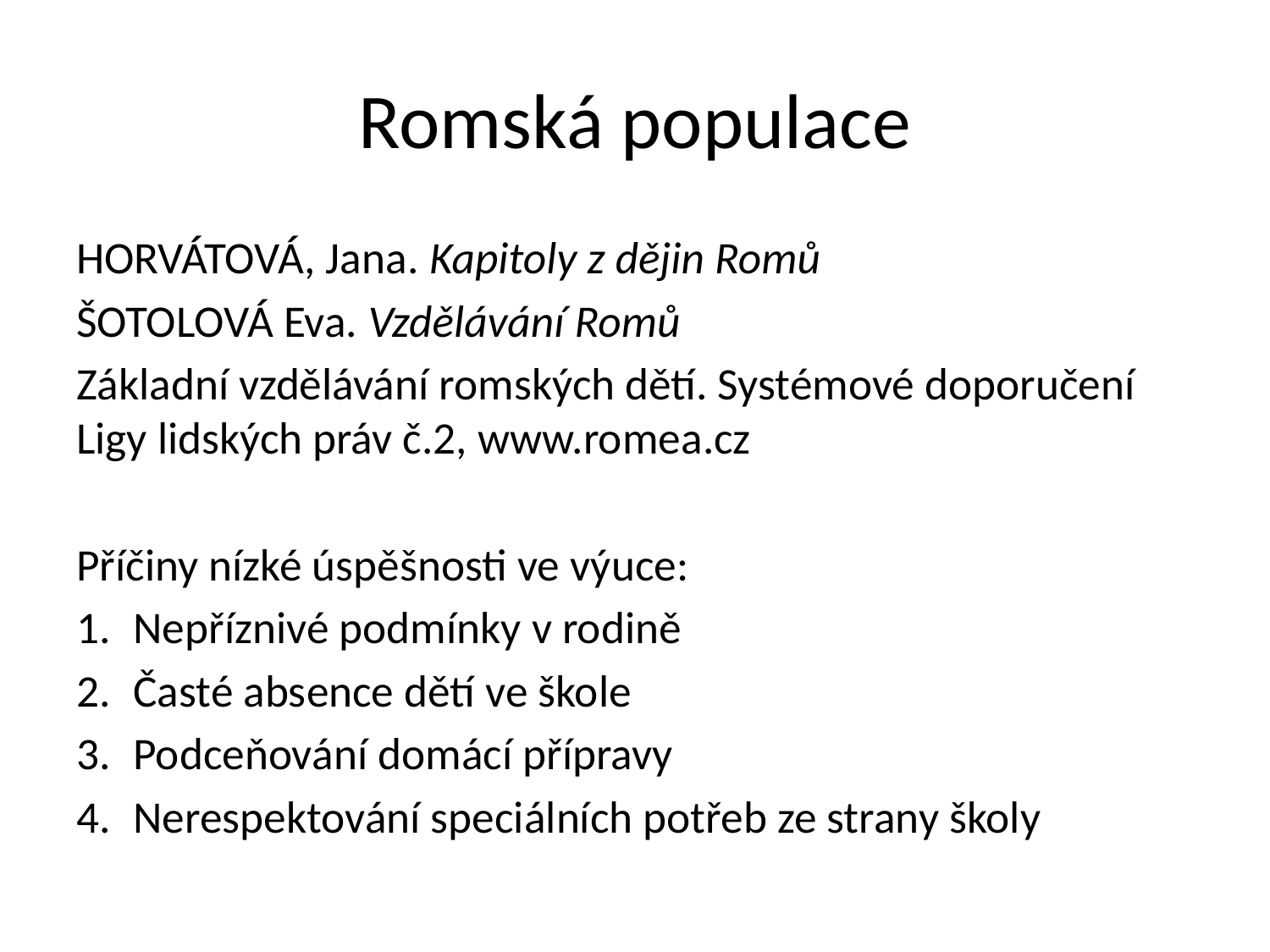

# Romská populace
HORVÁTOVÁ, Jana. Kapitoly z dějin Romů
ŠOTOLOVÁ Eva. Vzdělávání Romů
Základní vzdělávání romských dětí. Systémové doporučení Ligy lidských práv č.2, www.romea.cz

Příčiny nízké úspěšnosti ve výuce:
Nepříznivé podmínky v rodině
Časté absence dětí ve škole
Podceňování domácí přípravy
Nerespektování speciálních potřeb ze strany školy